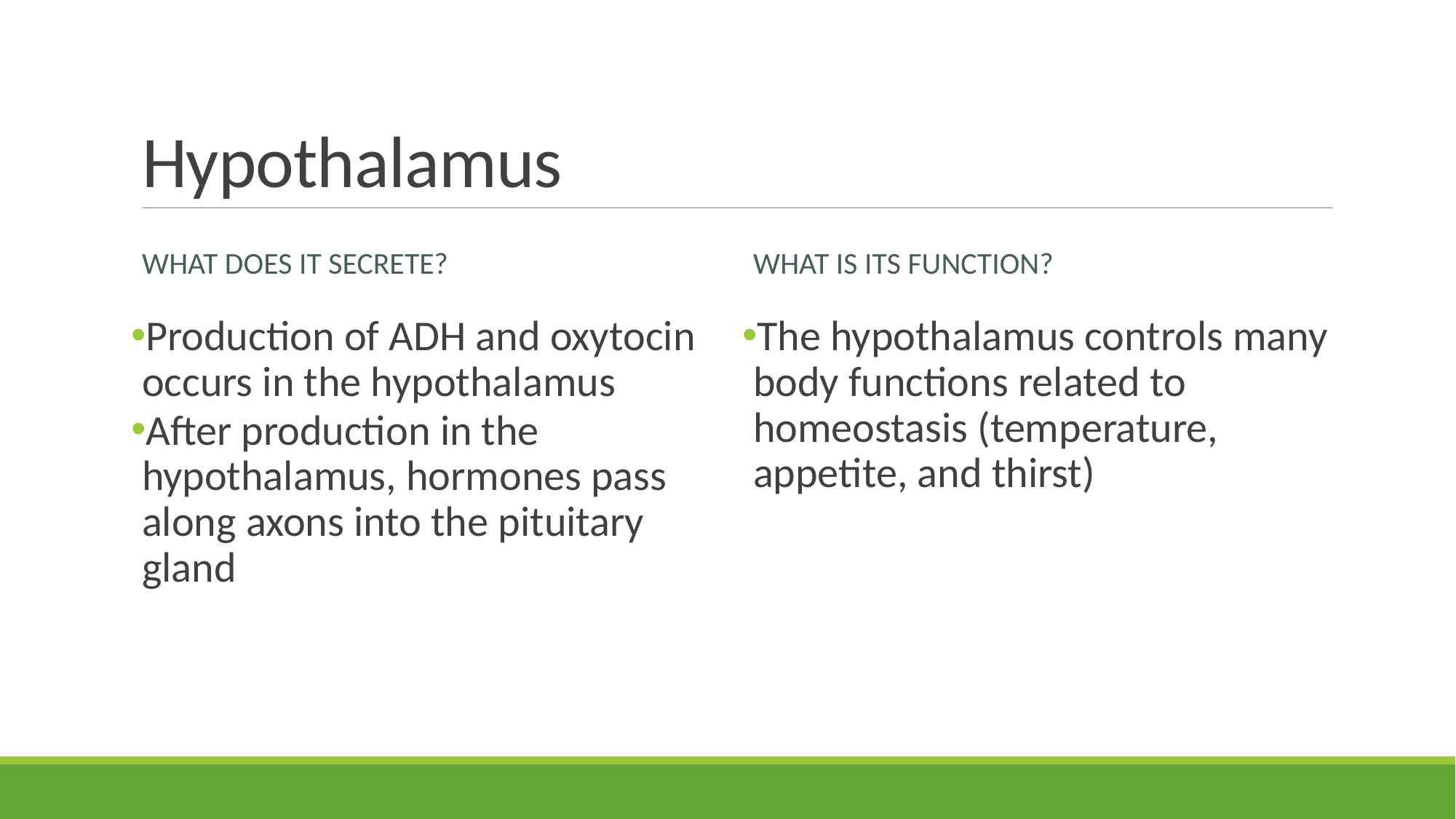

# Hypothalamus
What does it secrete?
What is its function?
Production of ADH and oxytocin occurs in the hypothalamus
After production in the hypothalamus, hormones pass along axons into the pituitary gland

The hypothalamus controls many body functions related to homeostasis (temperature, appetite, and thirst)